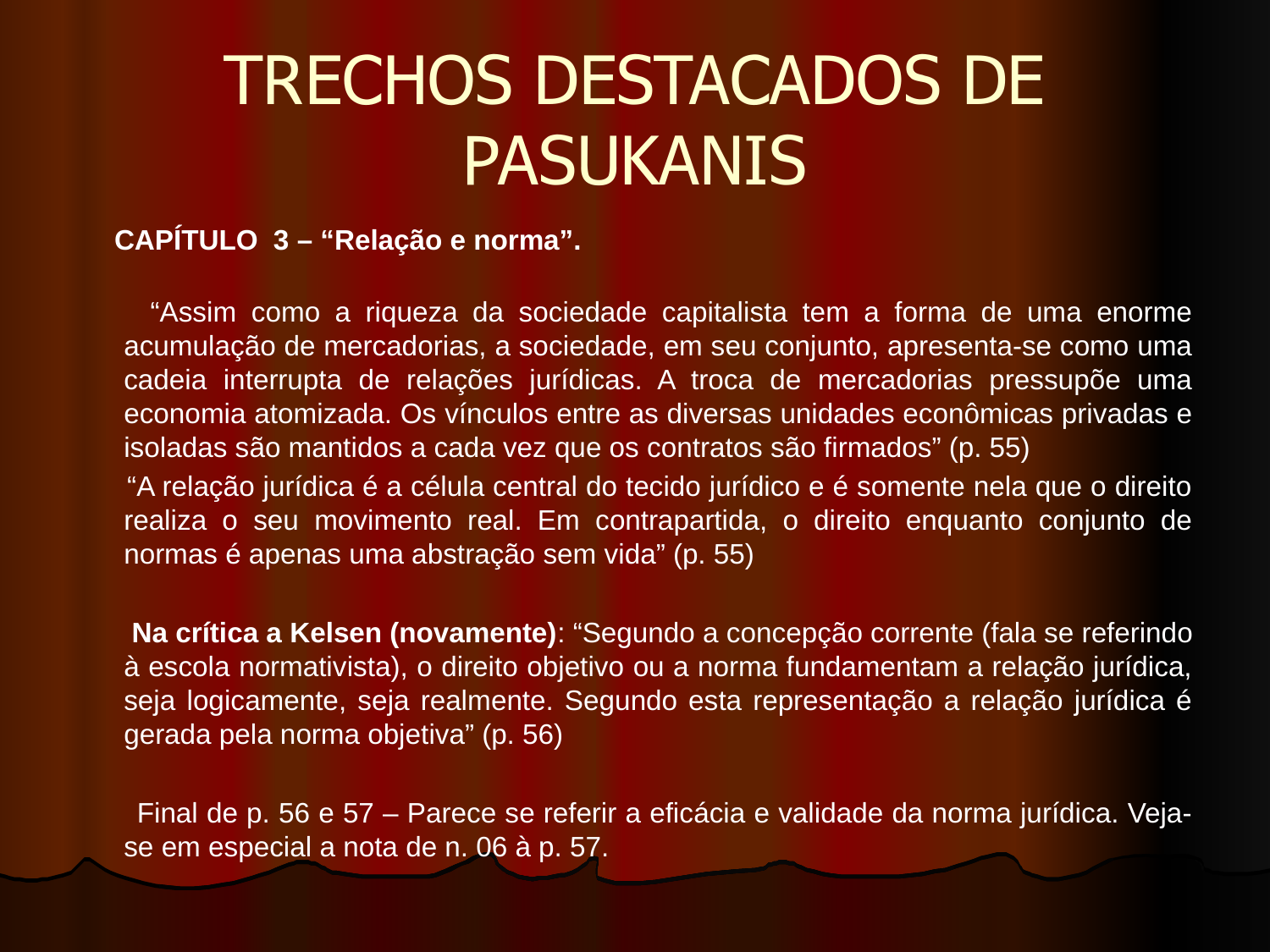

# TRECHOS DESTACADOS DE PASUKANIS
         CAPÍTULO  3 – “Relação e norma”.

     “Assim como a riqueza da sociedade capitalista tem a forma de uma enorme acumulação de mercadorias, a sociedade, em seu conjunto, apresenta-se como uma cadeia interrupta de relações jurídicas. A troca de mercadorias pressupõe uma economia atomizada. Os vínculos entre as diversas unidades econômicas privadas e isoladas são mantidos a cada vez que os contratos são firmados” (p. 55)
      “A relação jurídica é a célula central do tecido jurídico e é somente nela que o direito realiza o seu movimento real. Em contrapartida, o direito enquanto conjunto de normas é apenas uma abstração sem vida” (p. 55)

       Na crítica a Kelsen (novamente): “Segundo a concepção corrente (fala se referindo à escola normativista), o direito objetivo ou a norma fundamentam a relação jurídica, seja logicamente, seja realmente. Segundo esta representação a relação jurídica é gerada pela norma objetiva” (p. 56)

       Final de p. 56 e 57 – Parece se referir a eficácia e validade da norma jurídica. Veja-se em especial a nota de n. 06 à p. 57.